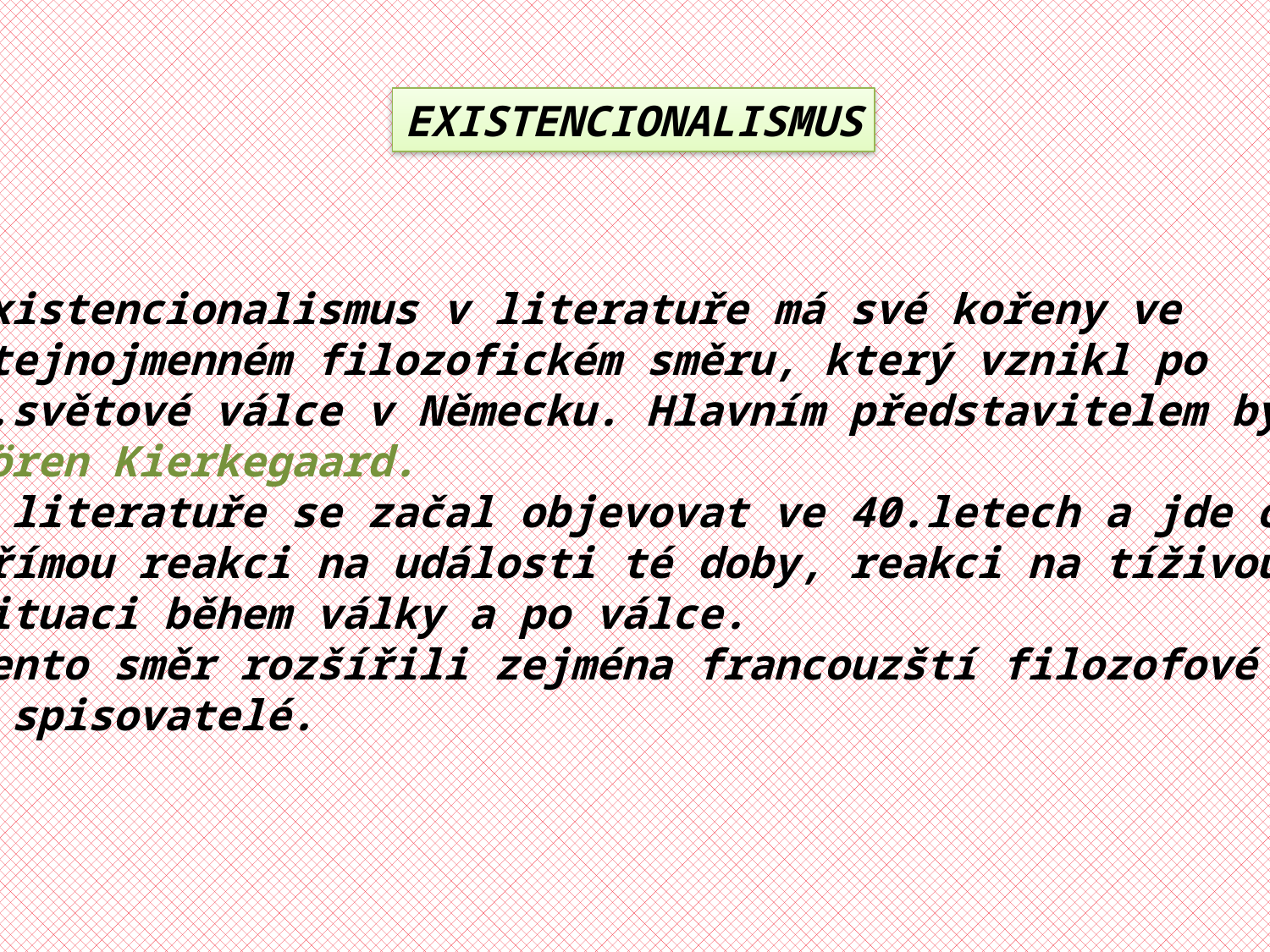

EXISTENCIONALISMUS
Existencionalismus v literatuře má své kořeny ve
stejnojmenném filozofickém směru, který vznikl po
1.světové válce v Německu. Hlavním představitelem byl
Sören Kierkegaard.
V literatuře se začal objevovat ve 40.letech a jde o
přímou reakci na události té doby, reakci na tíživou
situaci během války a po válce.
Tento směr rozšířili zejména francouzští filozofové
a spisovatelé.